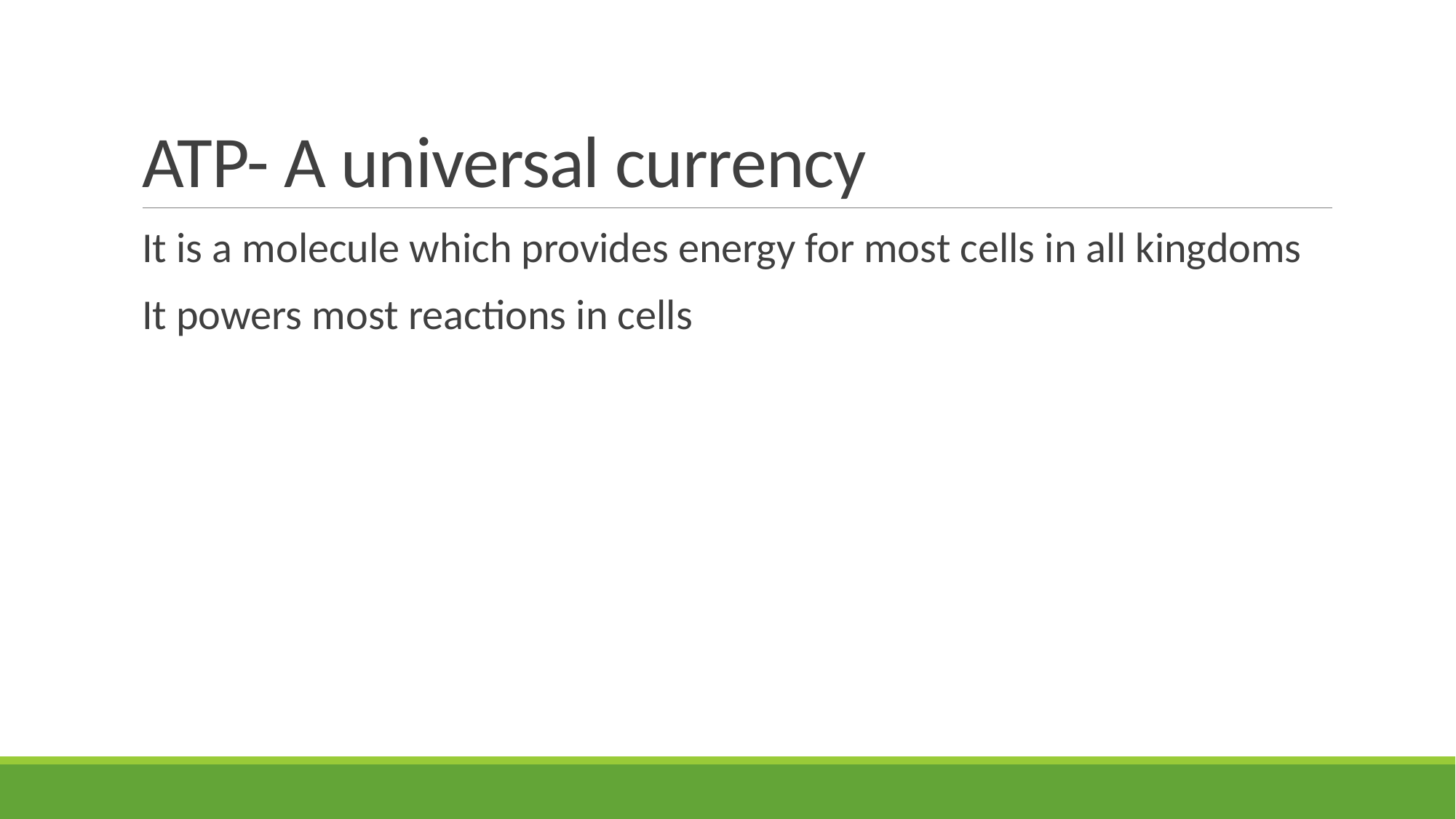

# ATP- A universal currency
It is a molecule which provides energy for most cells in all kingdoms
It powers most reactions in cells